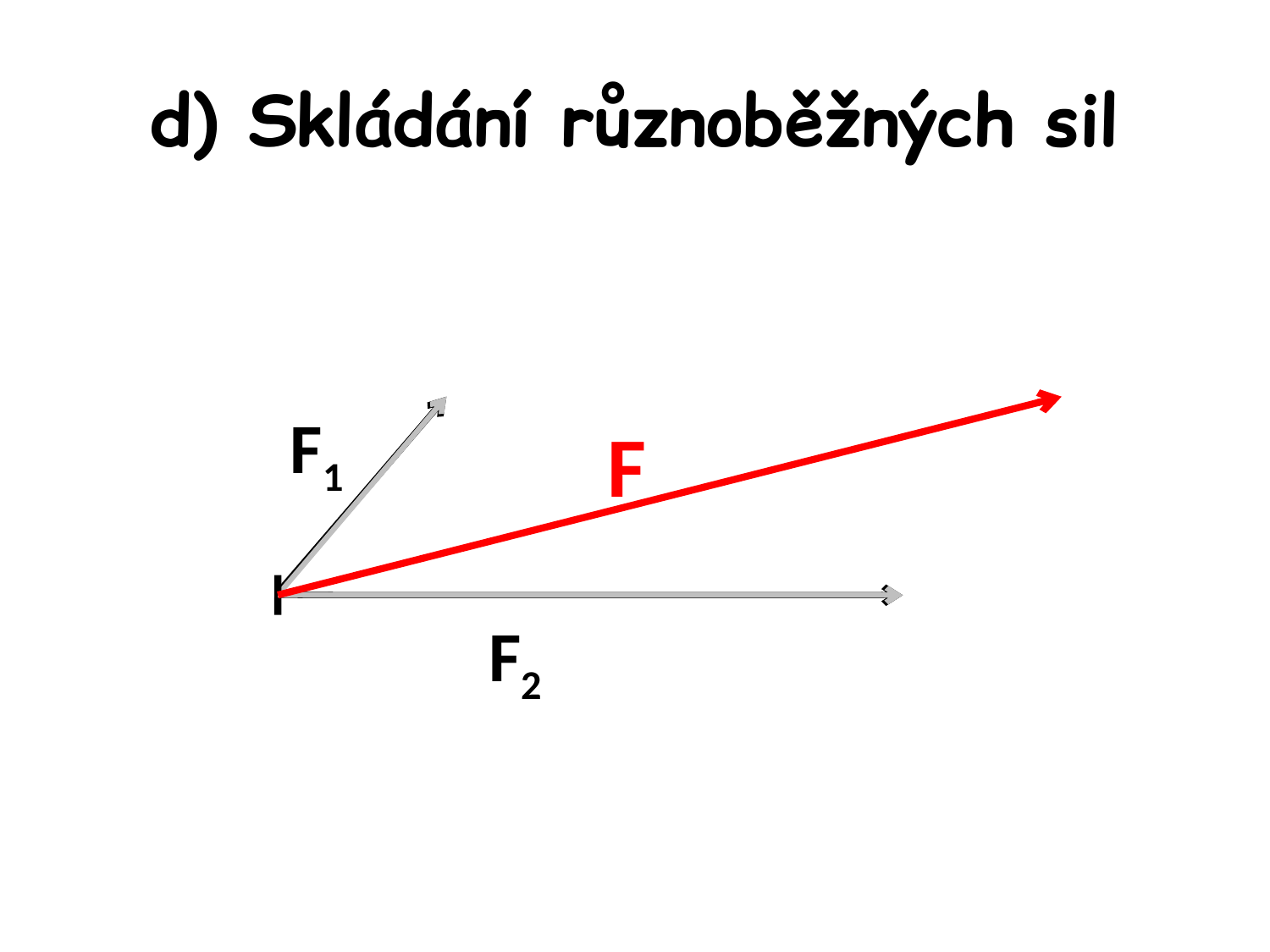

# d) Skládání různoběžných sil
F1
F
F2